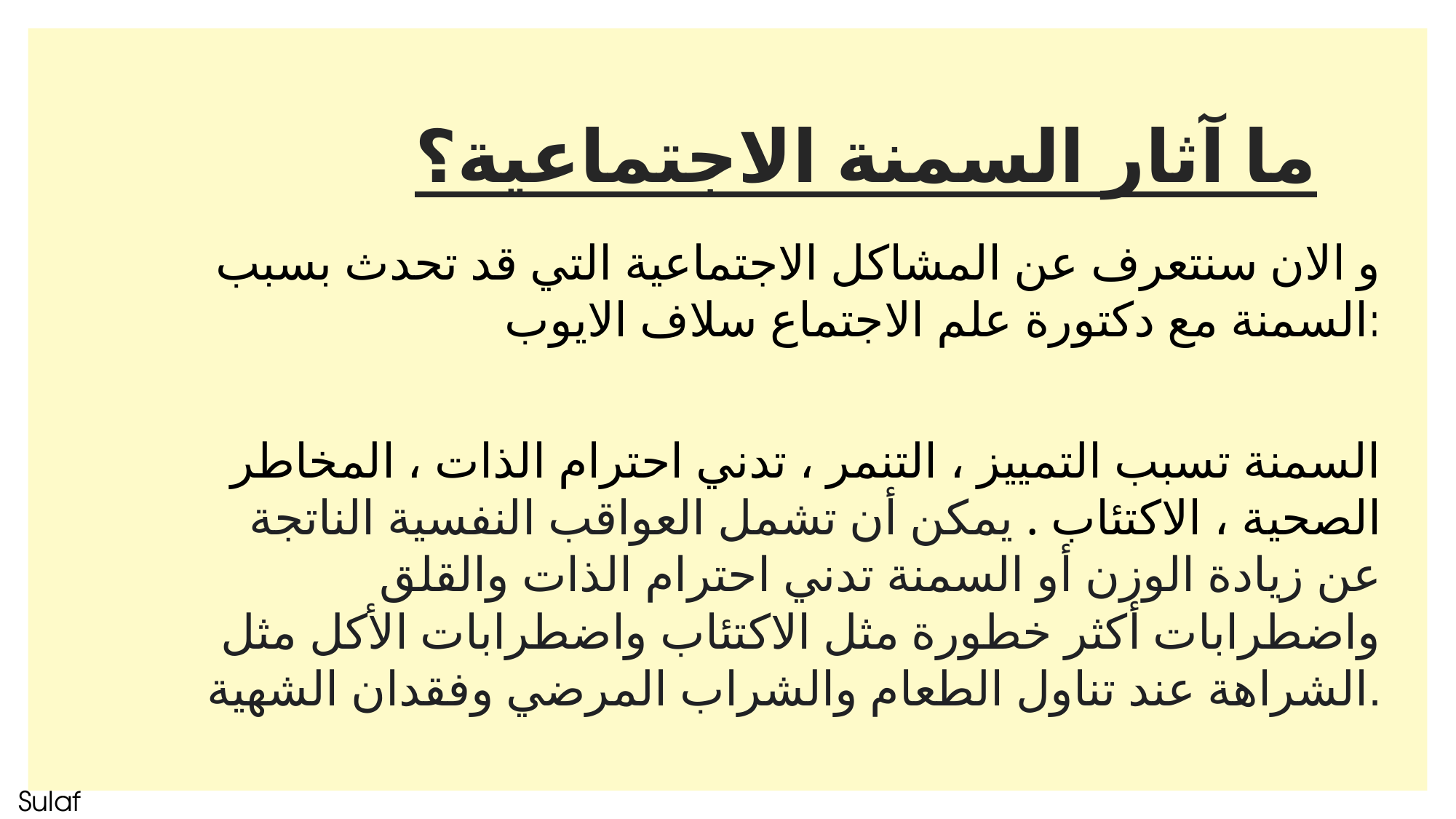

# ما آثار السمنة الاجتماعية؟
و الان سنتعرف عن المشاكل الاجتماعية التي قد تحدث بسبب السمنة مع دكتورة علم الاجتماع سلاف الايوب:

السمنة تسبب التمييز ، التنمر ، تدني احترام الذات ، المخاطر الصحية ، الاكتئاب . يمكن أن تشمل العواقب النفسية الناتجة عن زيادة الوزن أو السمنة تدني احترام الذات والقلق واضطرابات أكثر خطورة مثل الاكتئاب واضطرابات الأكل مثل الشراهة عند تناول الطعام والشراب المرضي وفقدان الشهية.

Sulaf